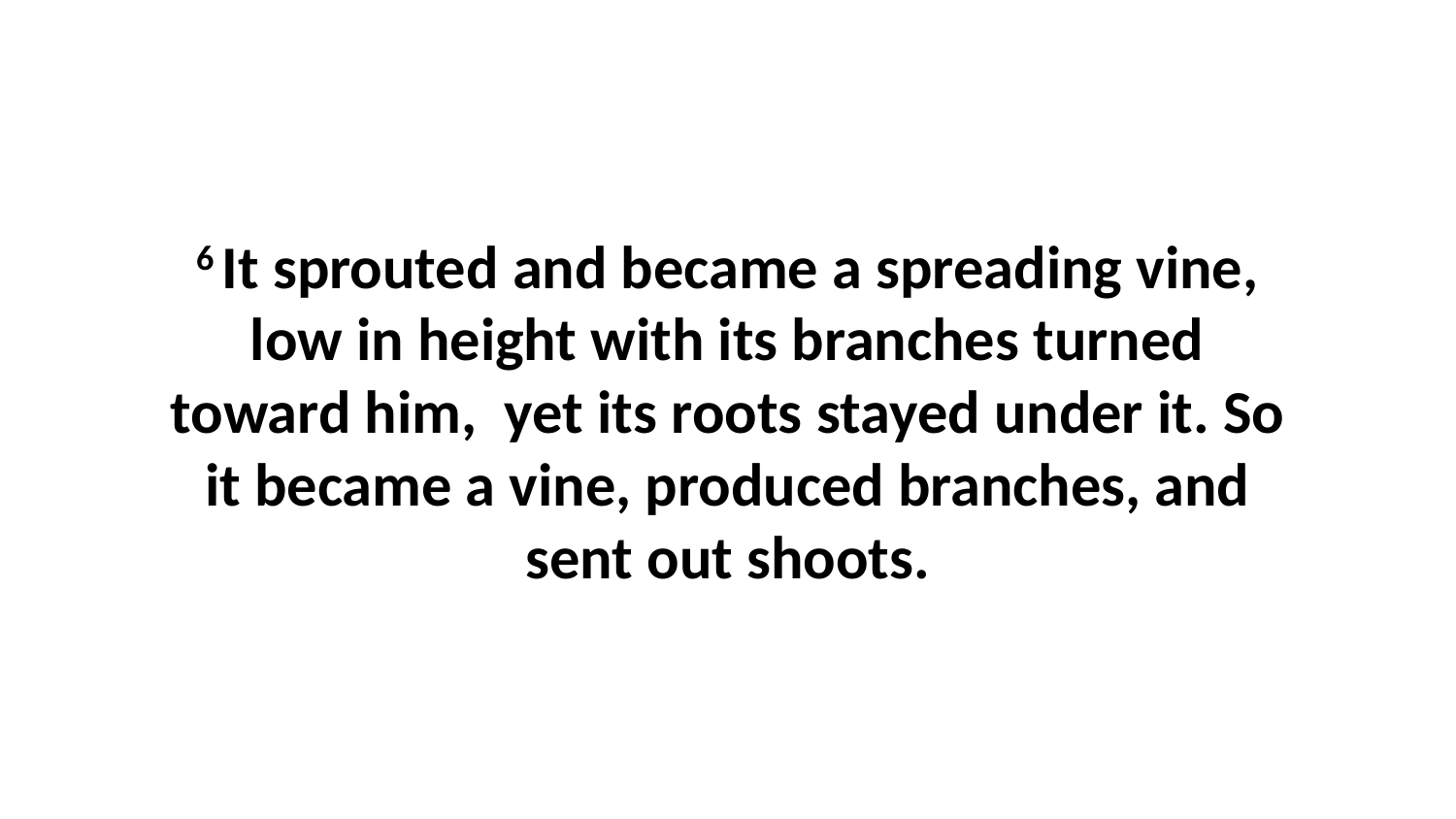

6 It sprouted and became a spreading vine, low in height with its branches turned toward him,  yet its roots stayed under it. So it became a vine, produced branches, and sent out shoots.